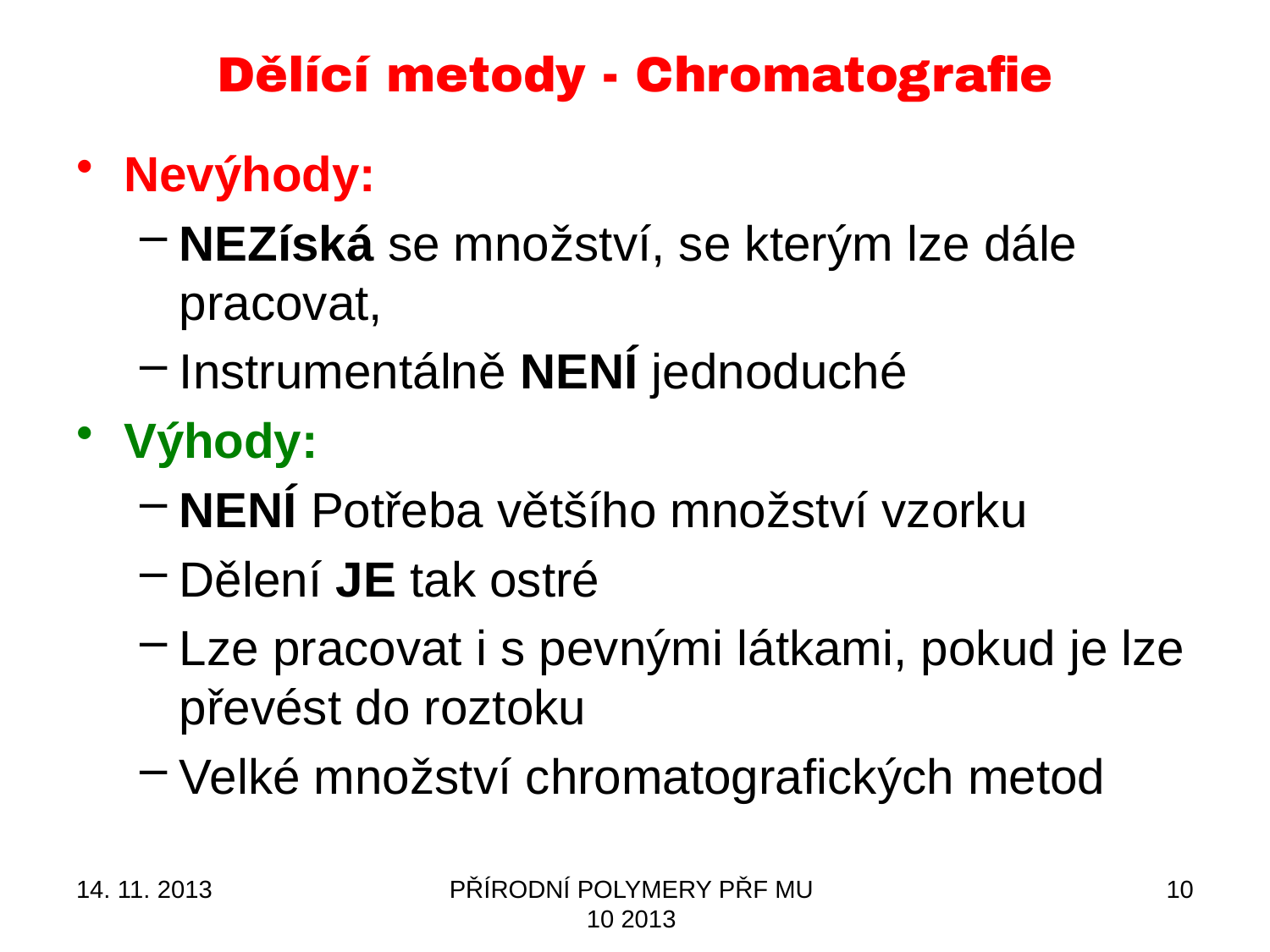

# Dělící metody - Chromatografie
Nevýhody:
NEZíská se množství, se kterým lze dále pracovat,
Instrumentálně NENÍ jednoduché
Výhody:
Není Potřeba většího množství vzorku
Dělení je tak ostré
Lze pracovat i s pevnými látkami, pokud je lze převést do roztoku
Velké množství chromatografických metod

14. 11. 2013
PŘÍRODNÍ POLYMERY PŘF MU  10 2013
10